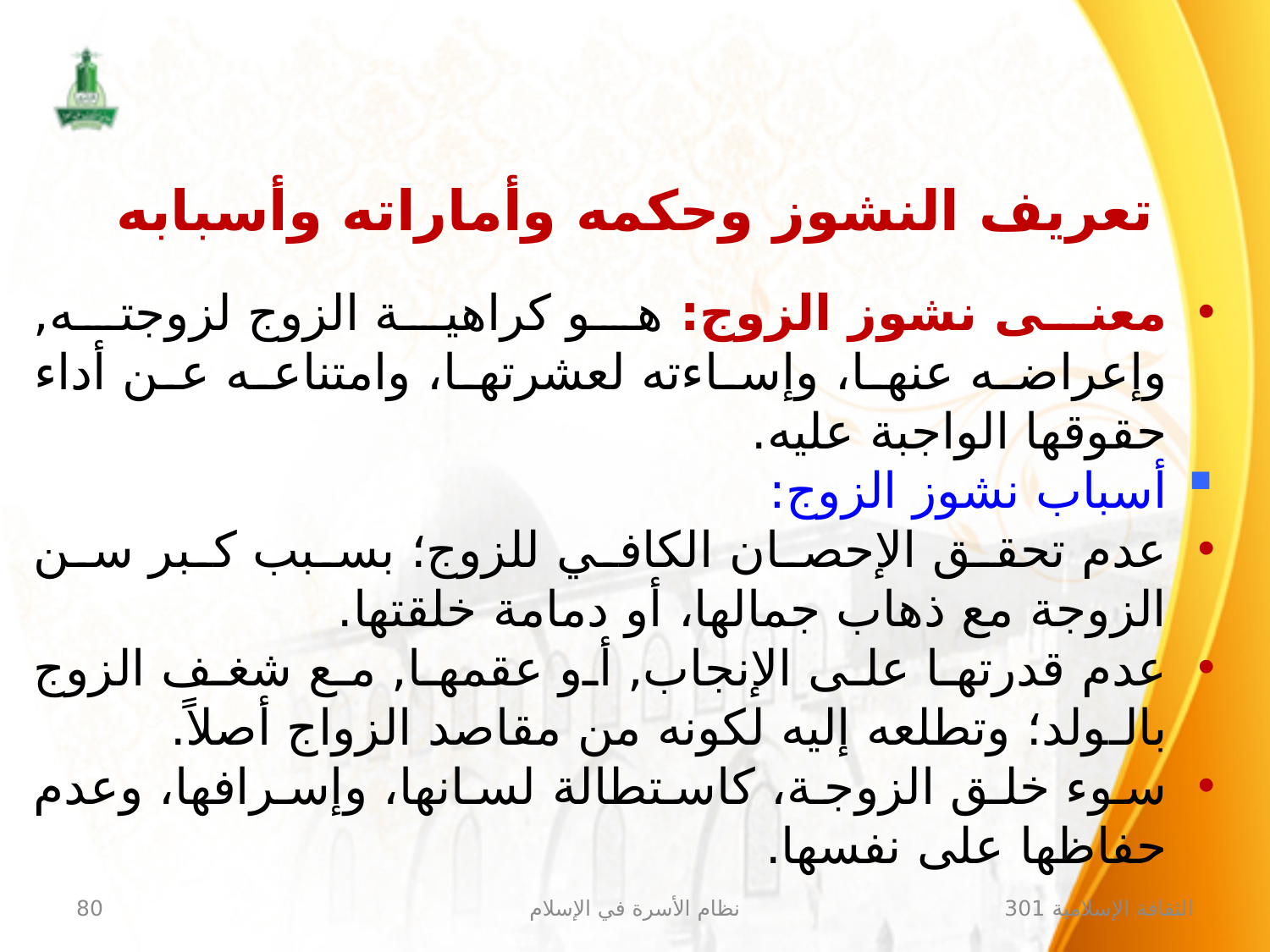

تعريف النشوز وحكمه وأماراته وأسبابه
معنى نشوز الزوج: هو كراهية الزوج لزوجته, وإعراضه عنها، وإساءته لعشرتها، وامتناعه عن أداء حقوقها الواجبة عليه.
أسباب نشوز الزوج:
عدم تحقق الإحصان الكافي للزوج؛ بسبب كبر سن الزوجة مع ذهاب جمالها، أو دمامة خلقتها.
عدم قدرتها على الإنجاب, أو عقمها, مع شغف الزوج بالـولد؛ وتطلعه إليه لكونه من مقاصد الزواج أصلاً.
سوء خلق الزوجة، كاستطالة لسانها، وإسرافها، وعدم حفاظها على نفسها.
80
نظام الأسرة في الإسلام
الثقافة الإسلامية 301